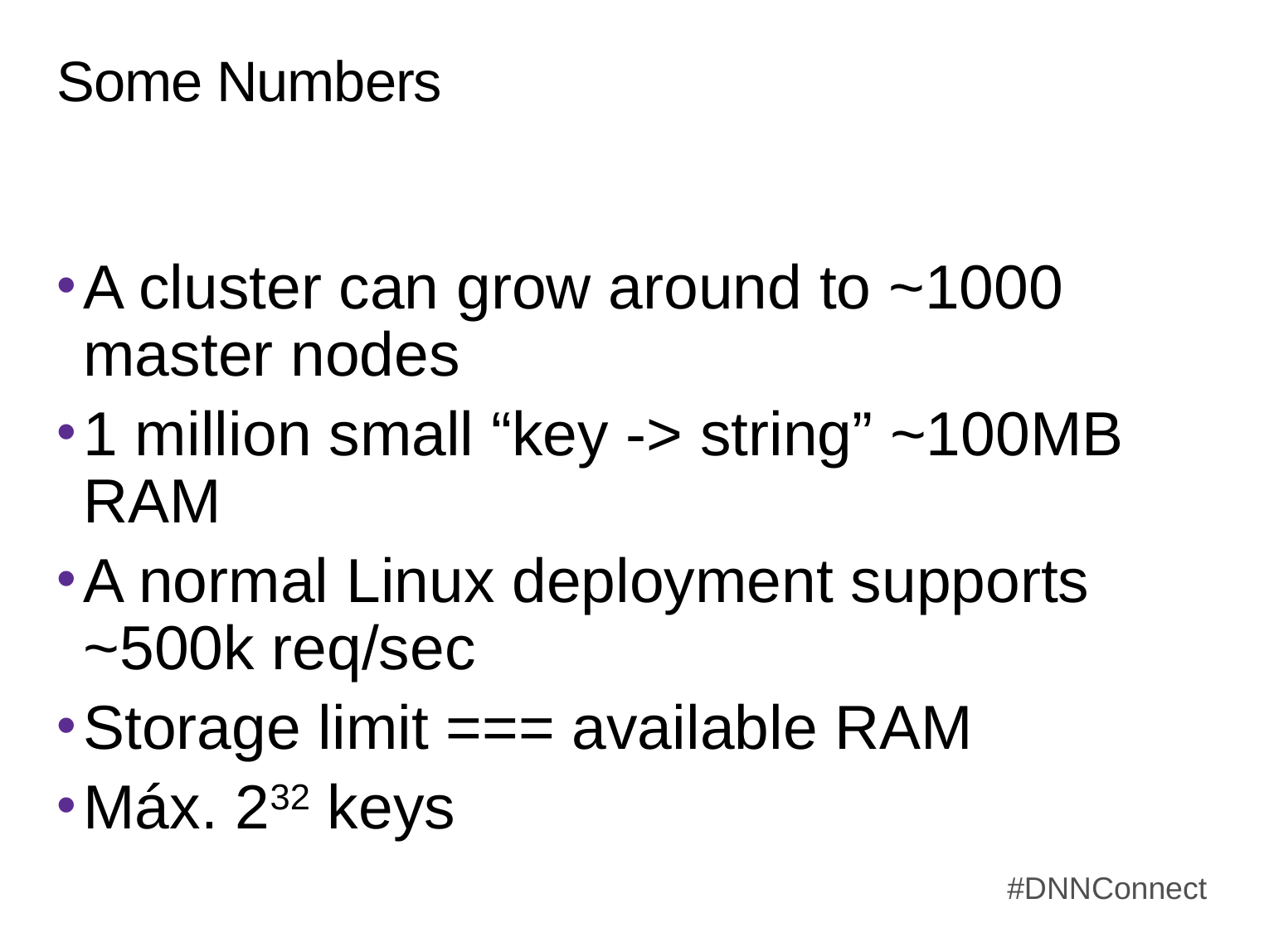

# Some Numbers
A cluster can grow around to ~1000 master nodes
1 million small “key -> string” ~100MB RAM
A normal Linux deployment supports ~500k req/sec
Storage limit === available RAM
Máx. 232 keys